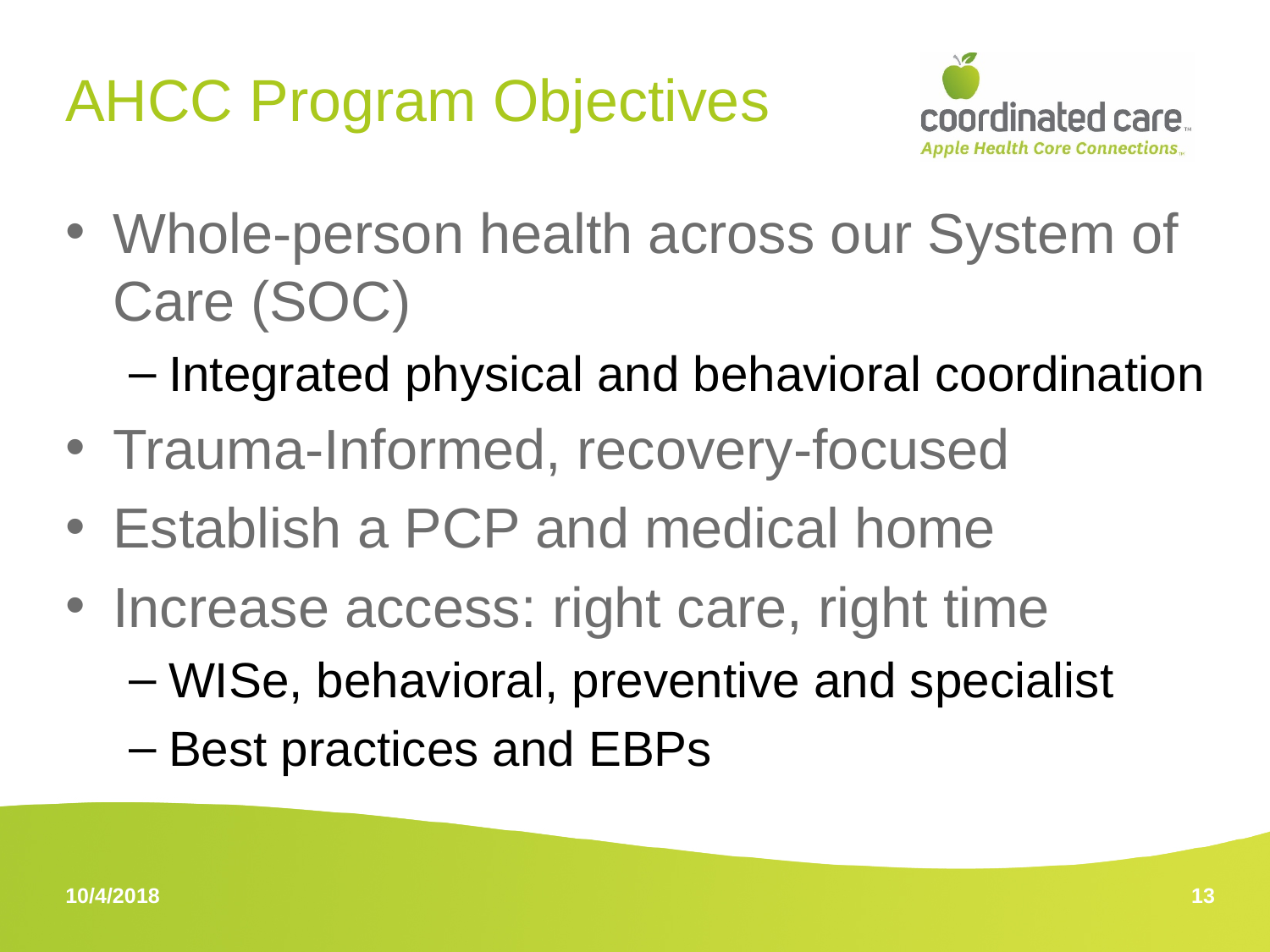

# AHCC Program Objectives
Whole-person health across our System of Care (SOC)
Integrated physical and behavioral coordination
Trauma-Informed, recovery-focused
Establish a PCP and medical home
Increase access: right care, right time
WISe, behavioral, preventive and specialist
Best practices and EBPs

13